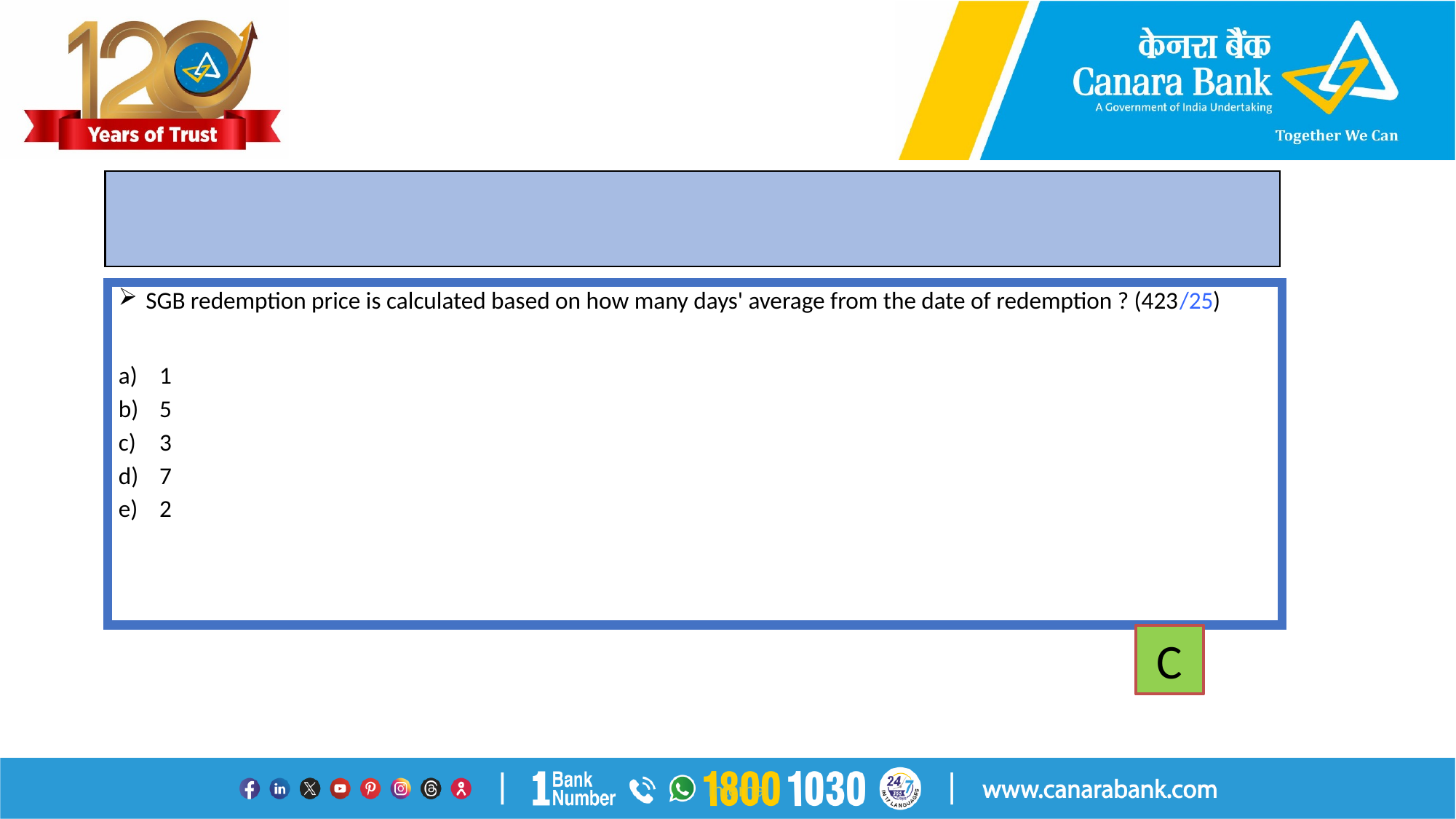

#
SGB redemption price is calculated based on how many days' average from the date of redemption ? (423/25)

1
5
3
7
2

C
Internal